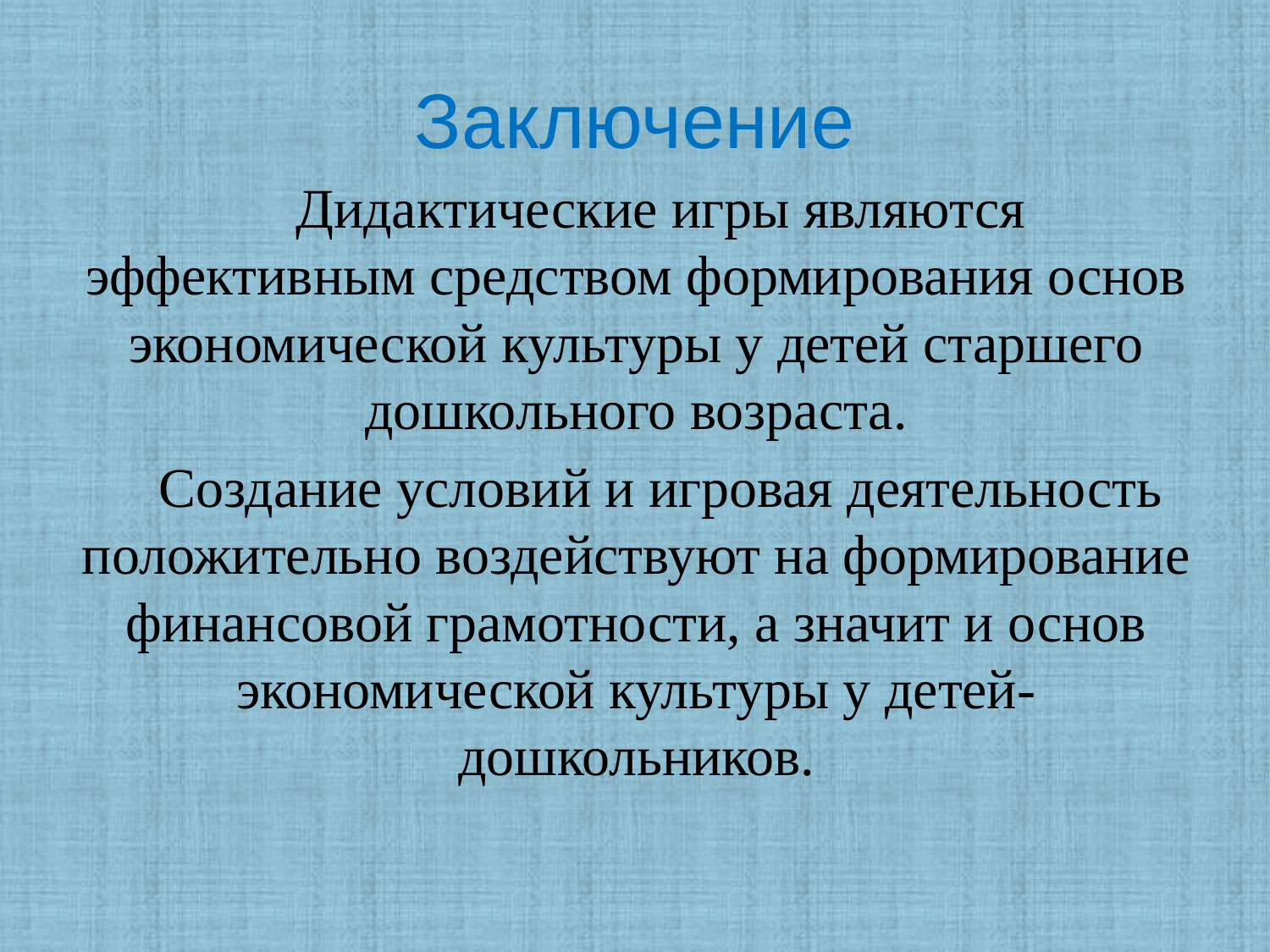

# Заключение
Дидактические игры являются эффективным средством формирования основ экономической культуры у детей старшего дошкольного возраста.
Создание условий и игровая деятельность положительно воздействуют на формирование финансовой грамотности, а значит и основ экономической культуры у детей-дошкольников.